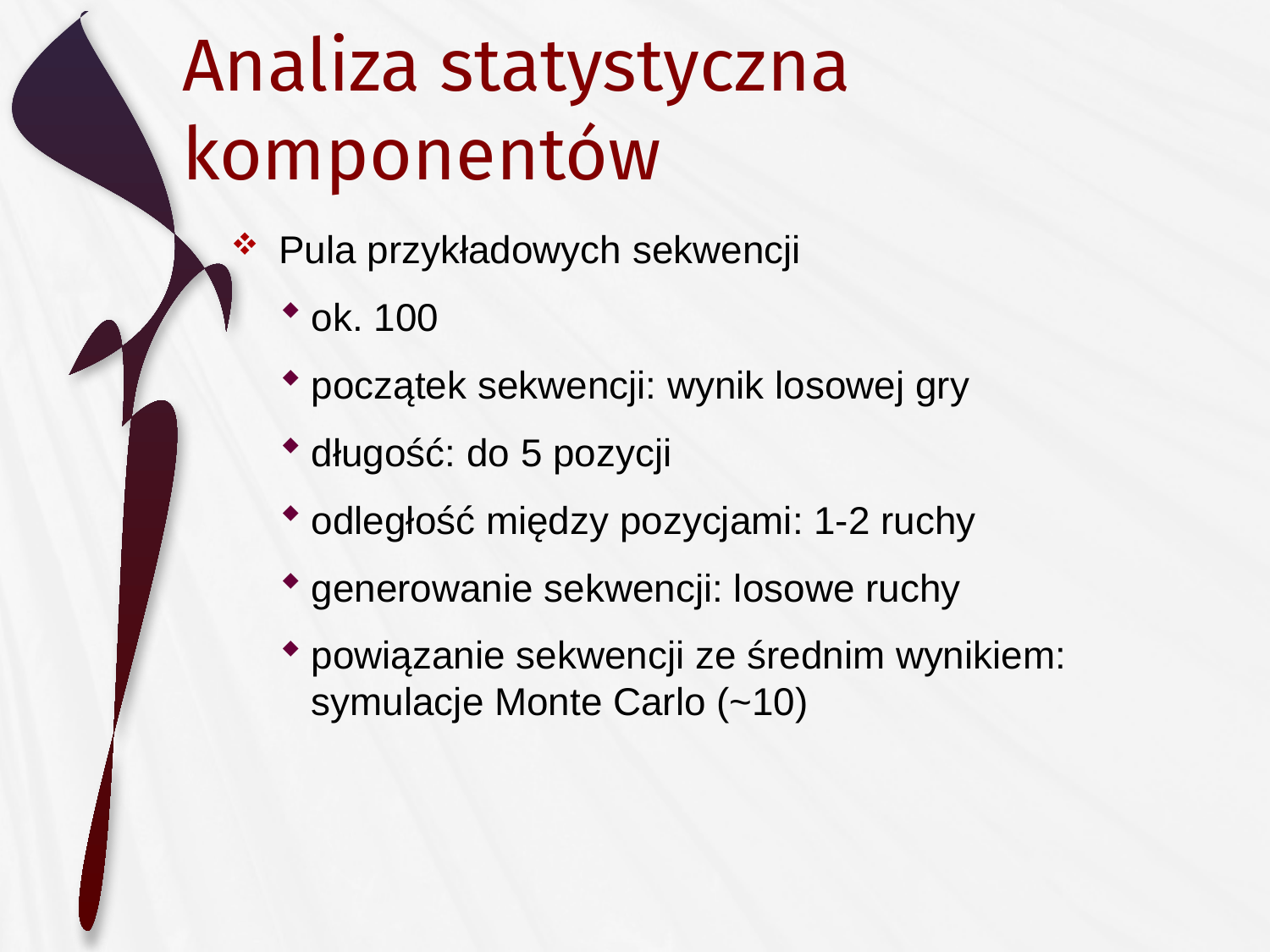

# Analiza statystyczna komponentów
Pula przykładowych sekwencji
ok. 100
początek sekwencji: wynik losowej gry
długość: do 5 pozycji
odległość między pozycjami: 1-2 ruchy
generowanie sekwencji: losowe ruchy
powiązanie sekwencji ze średnim wynikiem: symulacje Monte Carlo (~10)